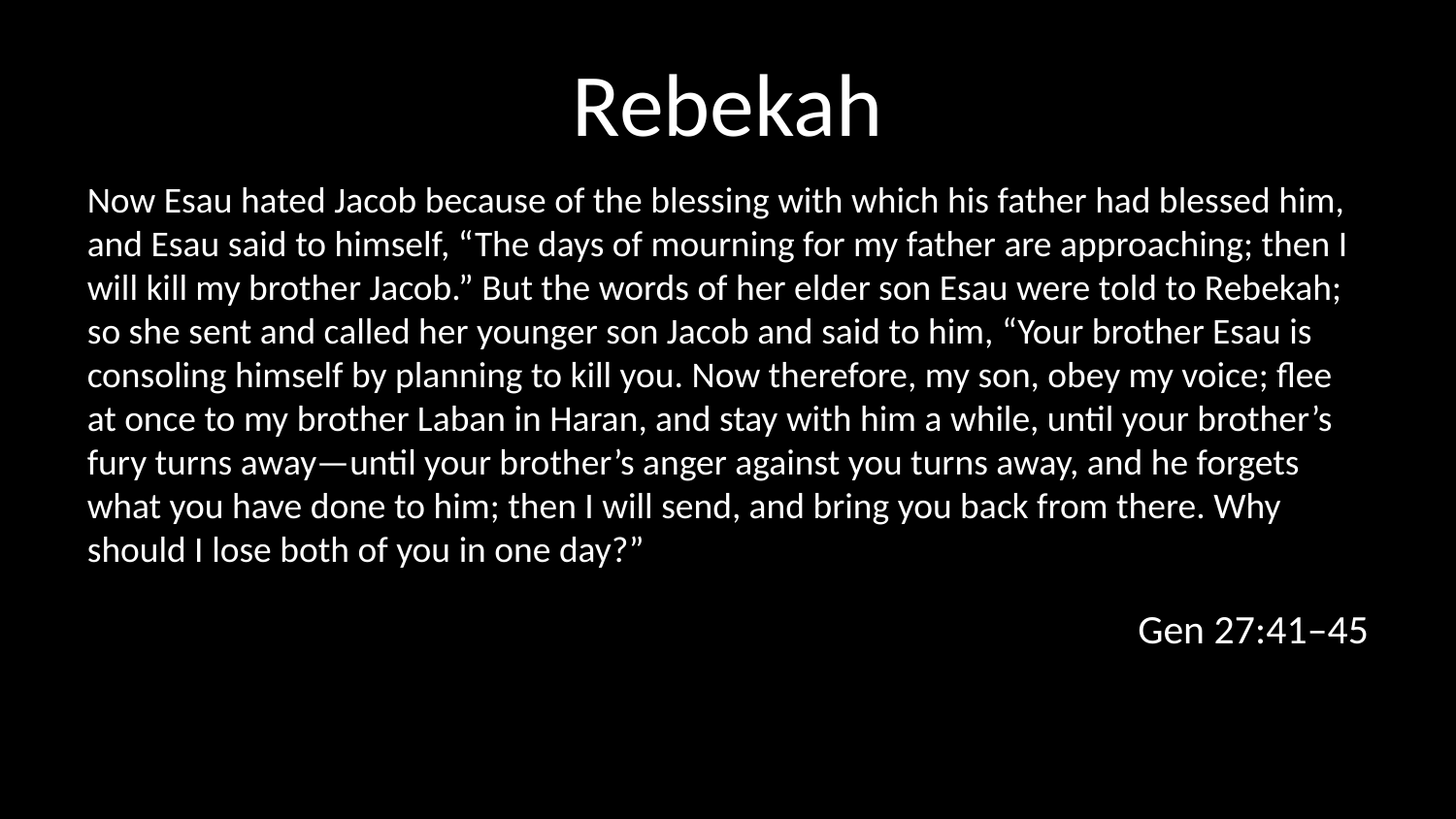

# Rebekah
Now Esau hated Jacob because of the blessing with which his father had blessed him, and Esau said to himself, “The days of mourning for my father are approaching; then I will kill my brother Jacob.” But the words of her elder son Esau were told to Rebekah; so she sent and called her younger son Jacob and said to him, “Your brother Esau is consoling himself by planning to kill you. Now therefore, my son, obey my voice; flee at once to my brother Laban in Haran, and stay with him a while, until your brother’s fury turns away—until your brother’s anger against you turns away, and he forgets what you have done to him; then I will send, and bring you back from there. Why should I lose both of you in one day?”

Gen 27:41–45